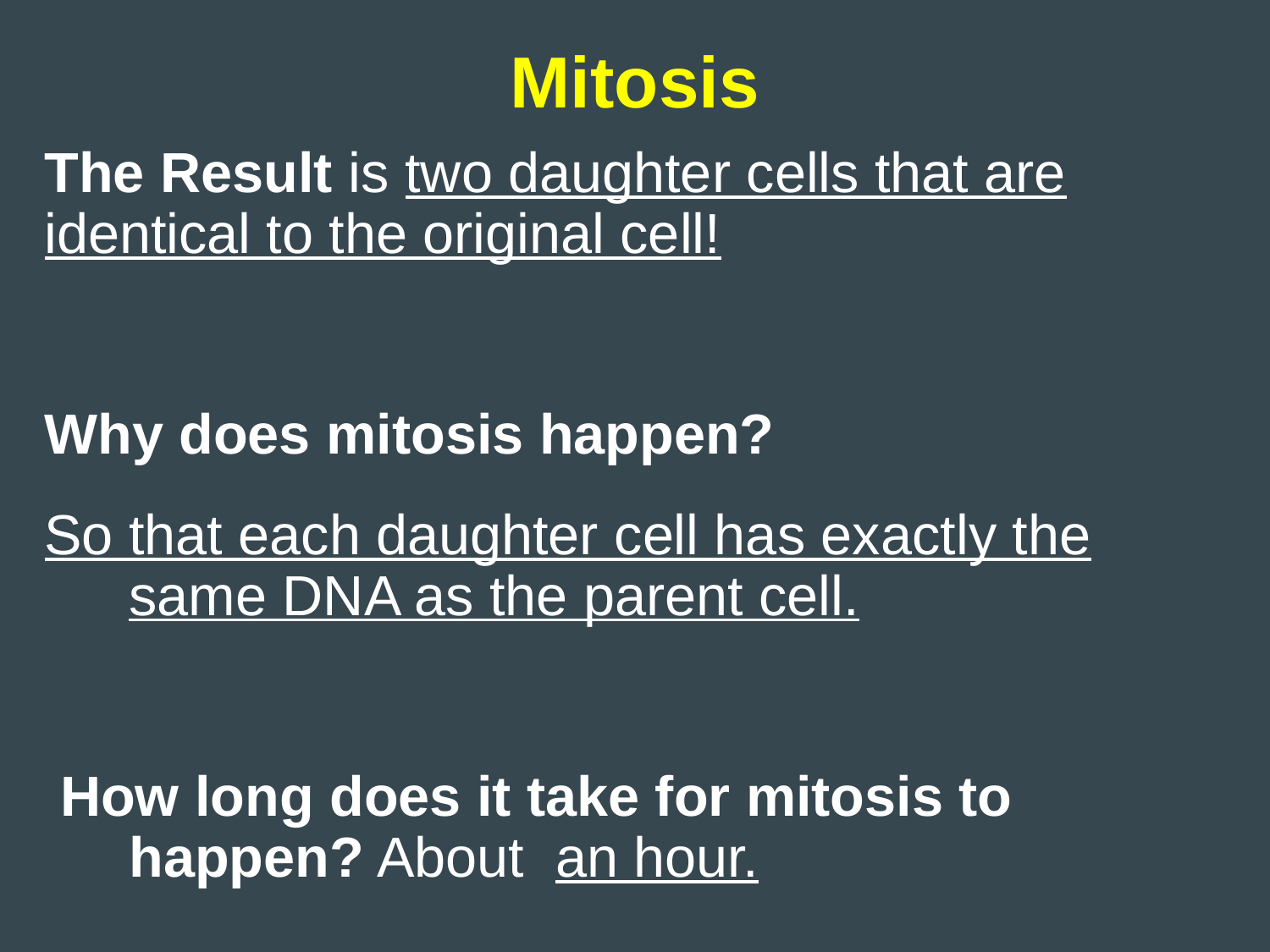

# Mitosis
The Result is two daughter cells that are identical to the original cell!

Why does mitosis happen?
So that each daughter cell has exactly the same DNA as the parent cell.

 How long does it take for mitosis to happen? About  an hour.